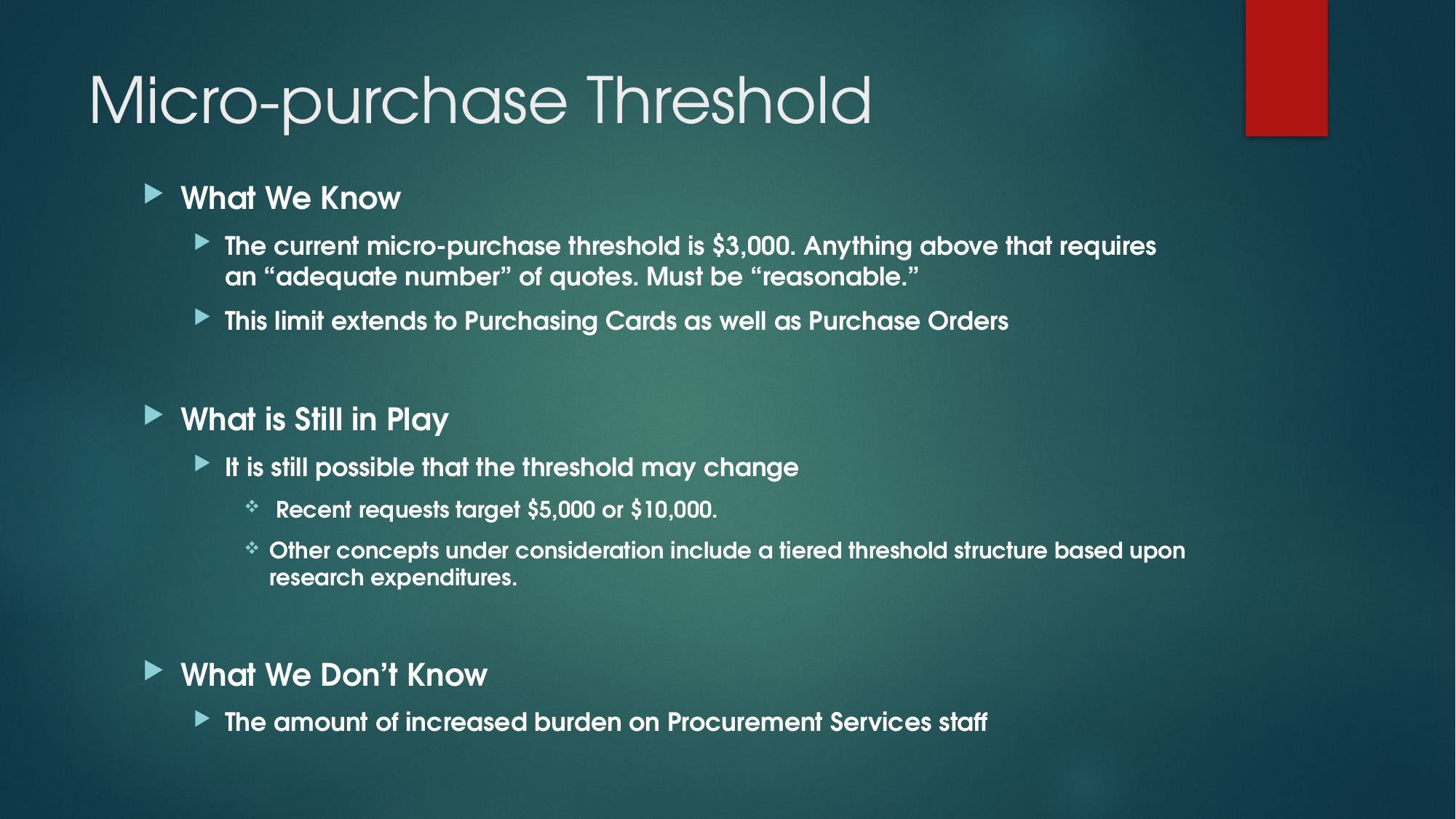

# Micro-purchase Threshold
What We Know
The current micro-purchase threshold is $3,000. Anything above that requires an “adequate number” of quotes. Must be “reasonable.”
This limit extends to Purchasing Cards as well as Purchase Orders

What is Still in Play
It is still possible that the threshold may change
 Recent requests target $5,000 or $10,000.
Other concepts under consideration include a tiered threshold structure based upon research expenditures.

What We Don’t Know
The amount of increased burden on Procurement Services staff